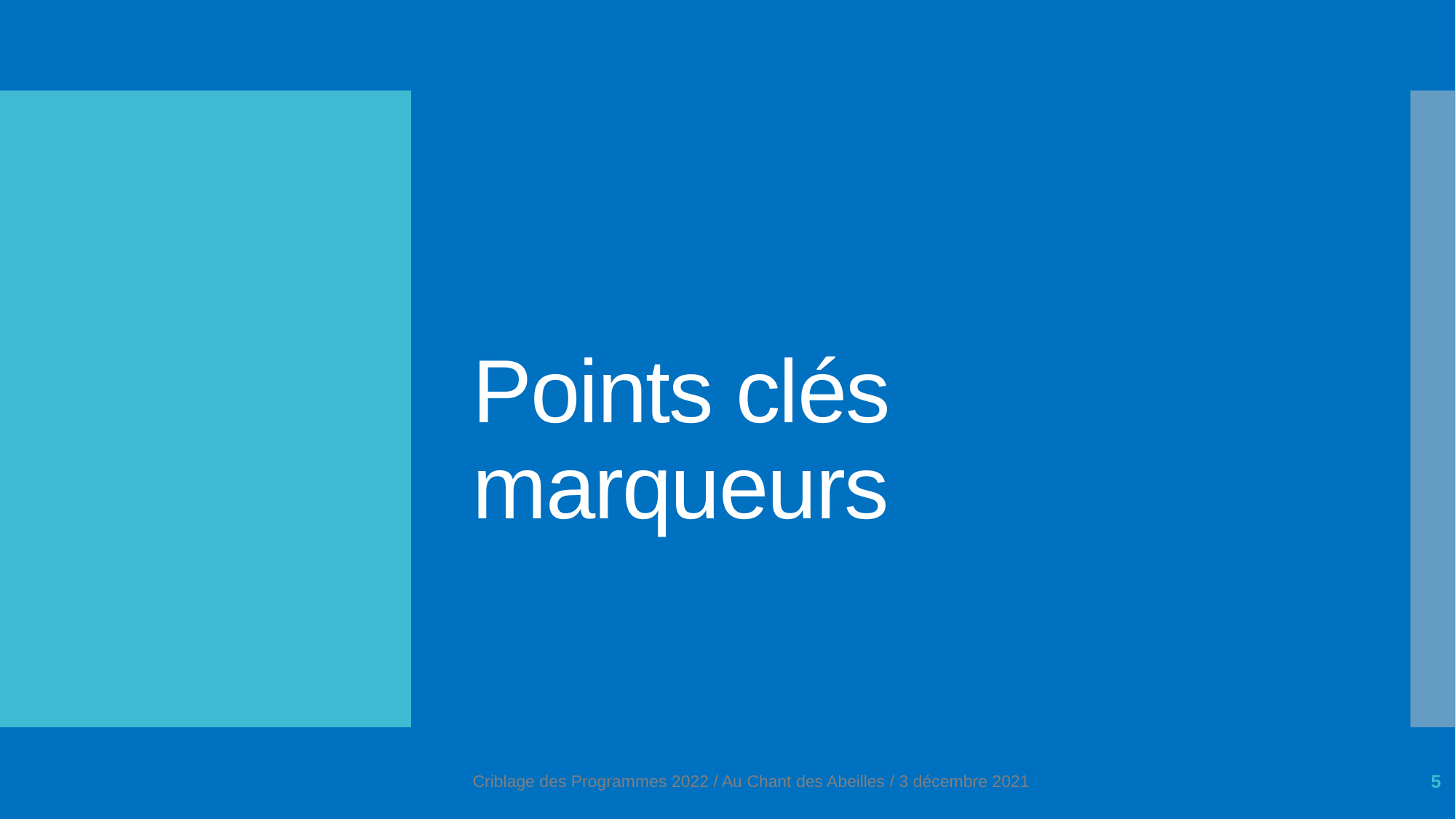

# Points clés marqueurs

Criblage des Programmes 2022 / Au Chant des Abeilles / 3 décembre 2021
5